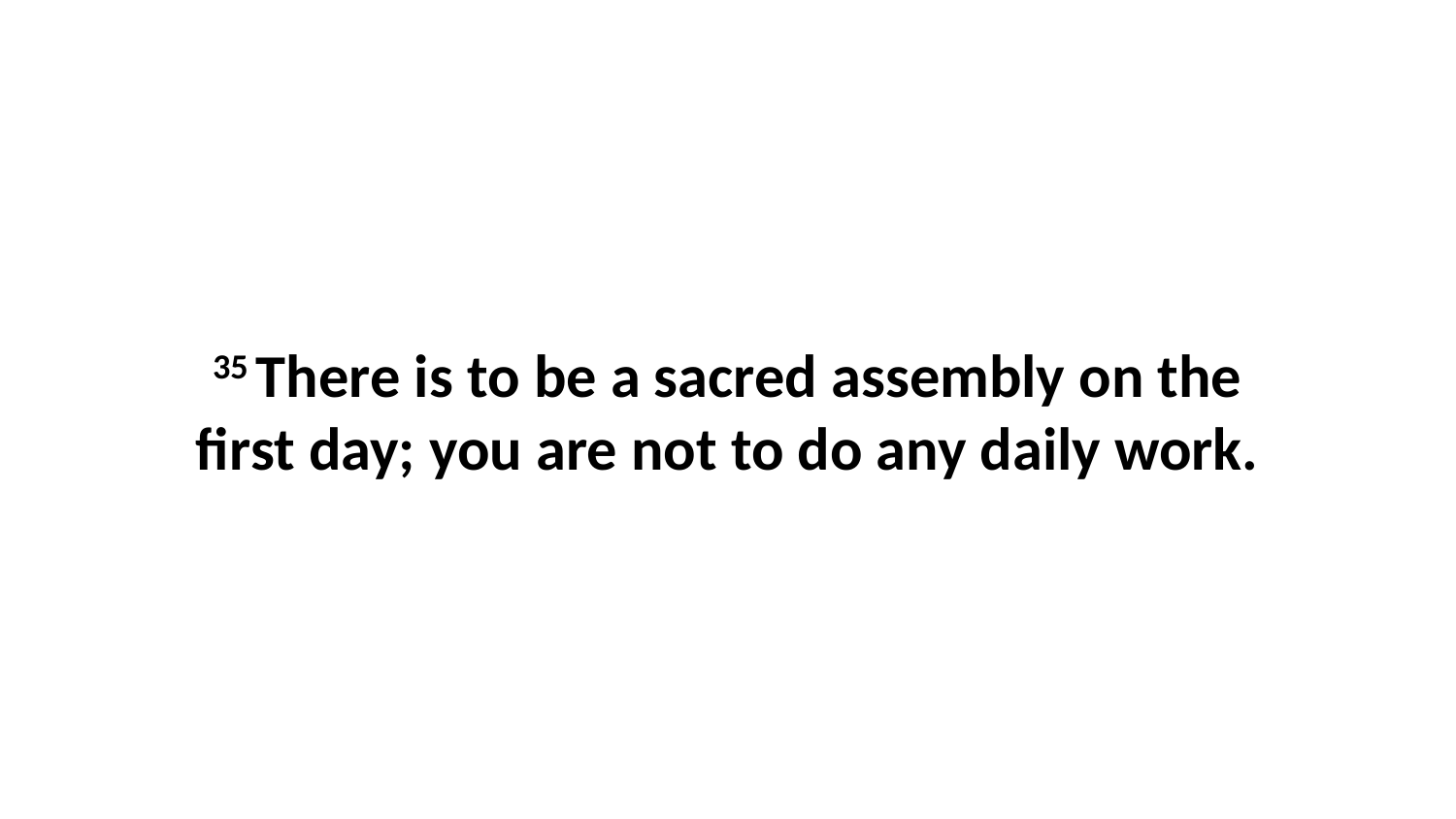

35 There is to be a sacred assembly on the first day; you are not to do any daily work.